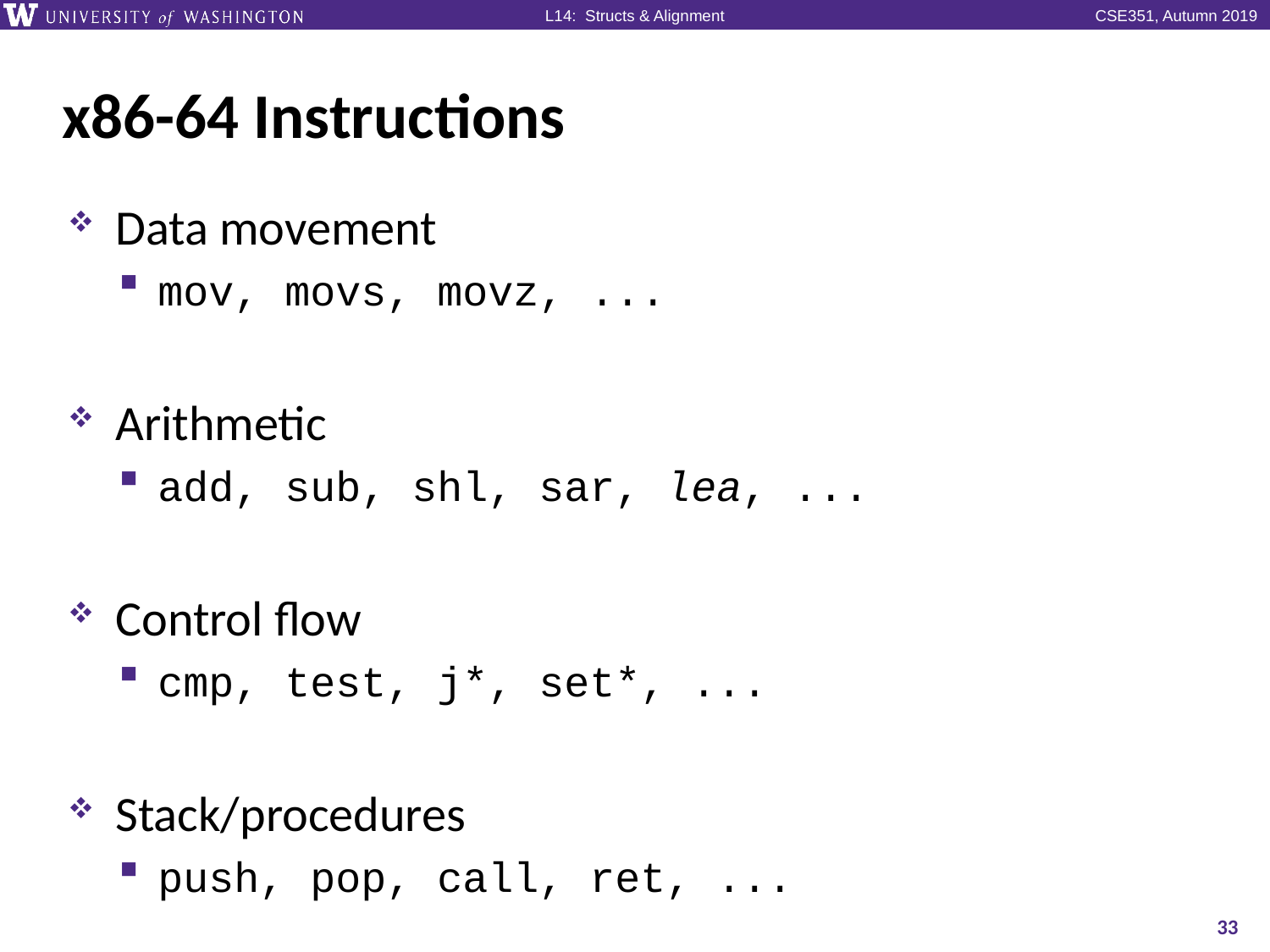

# x86-64 Instructions
Data movement
mov, movs, movz, ...

Arithmetic
add, sub, shl, sar, lea, ...

Control flow
cmp, test, j*, set*, ...

Stack/procedures
push, pop, call, ret, ...

33